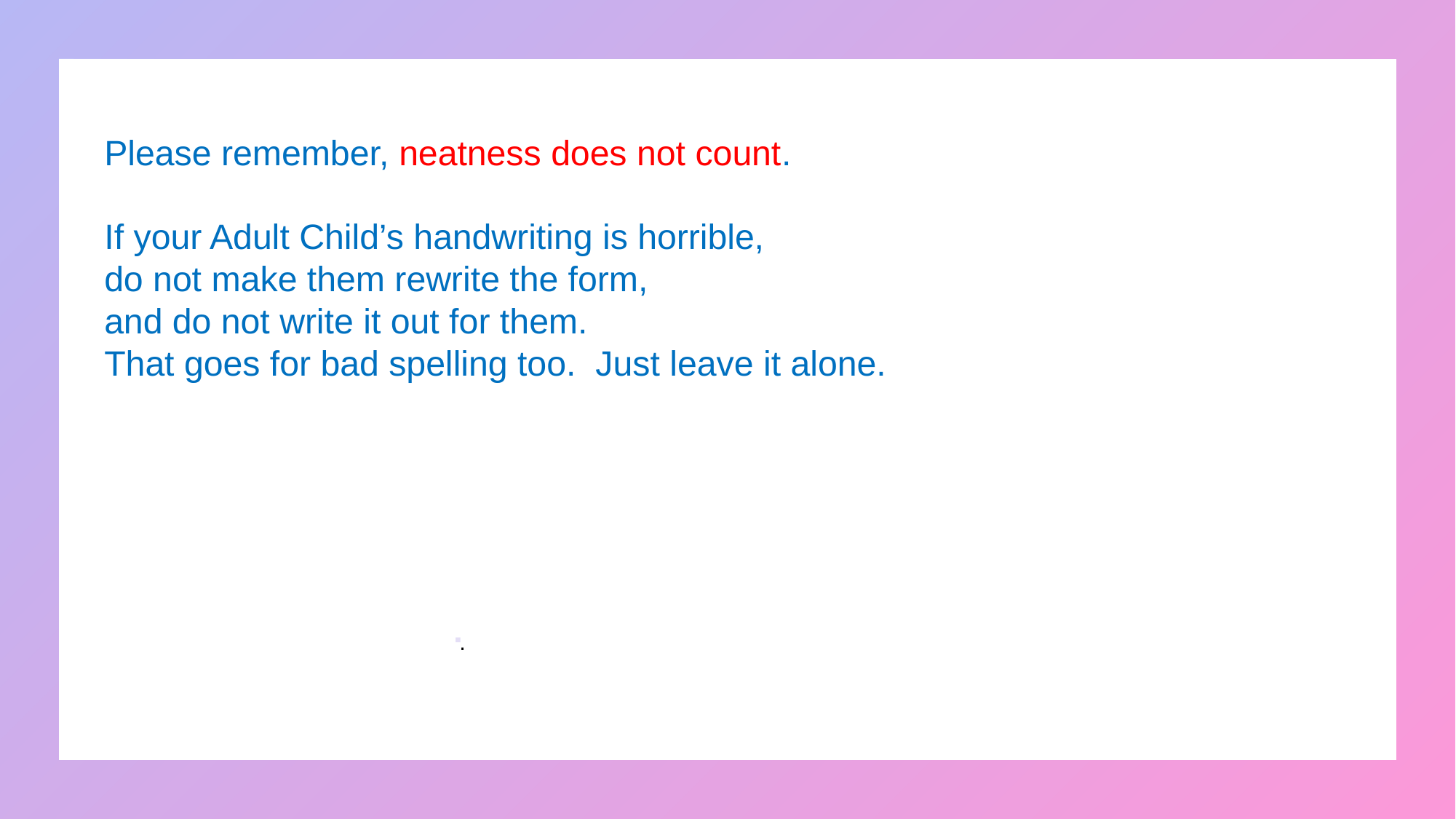

Please remember, neatness does not count.

If your Adult Child’s handwriting is horrible,
do not make them rewrite the form,
and do not write it out for them.
That goes for bad spelling too.  Just leave it alone.
.